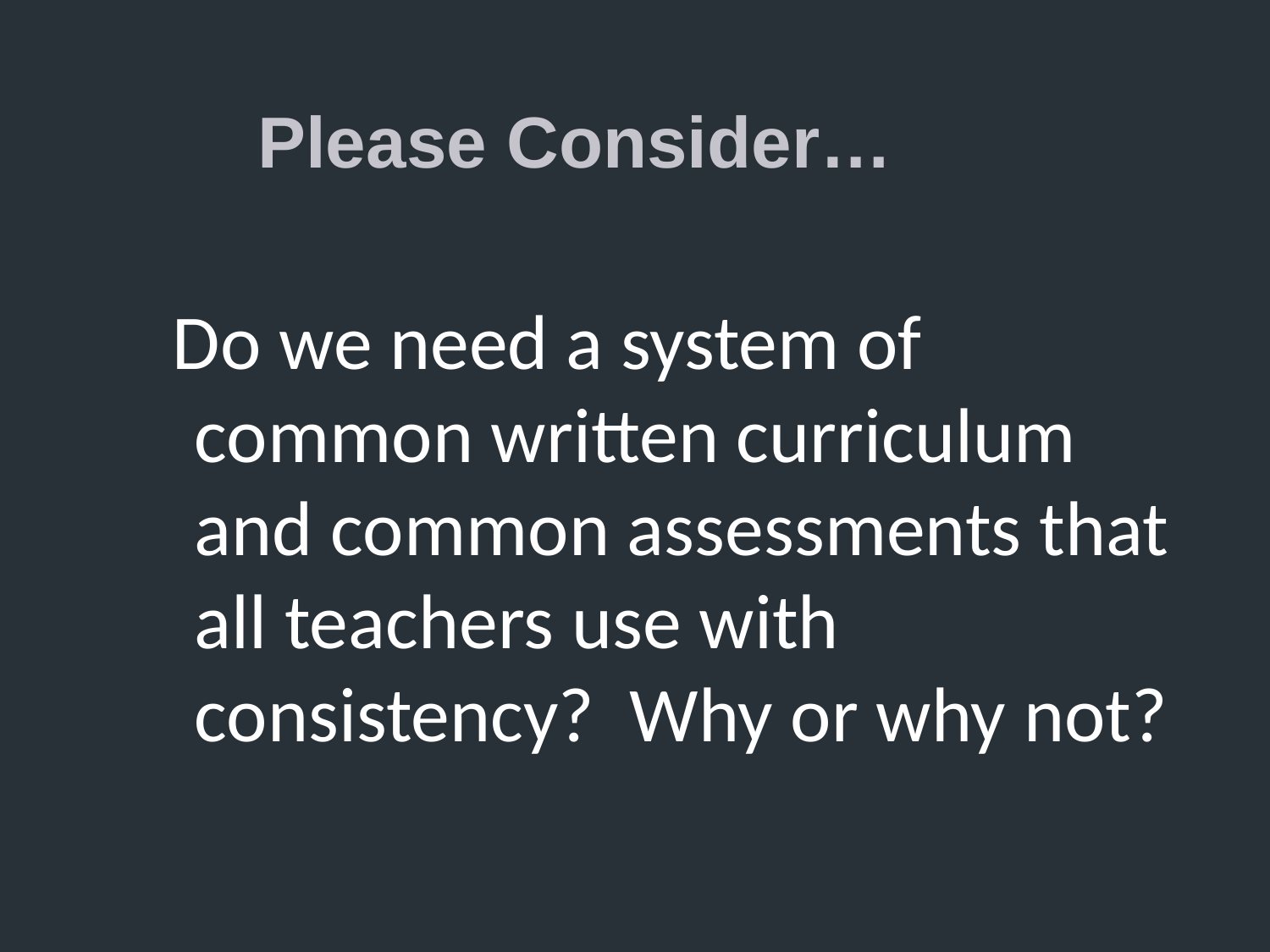

# Please Consider…
  Do we need a system of common written curriculum and common assessments that all teachers use with consistency?  Why or why not?